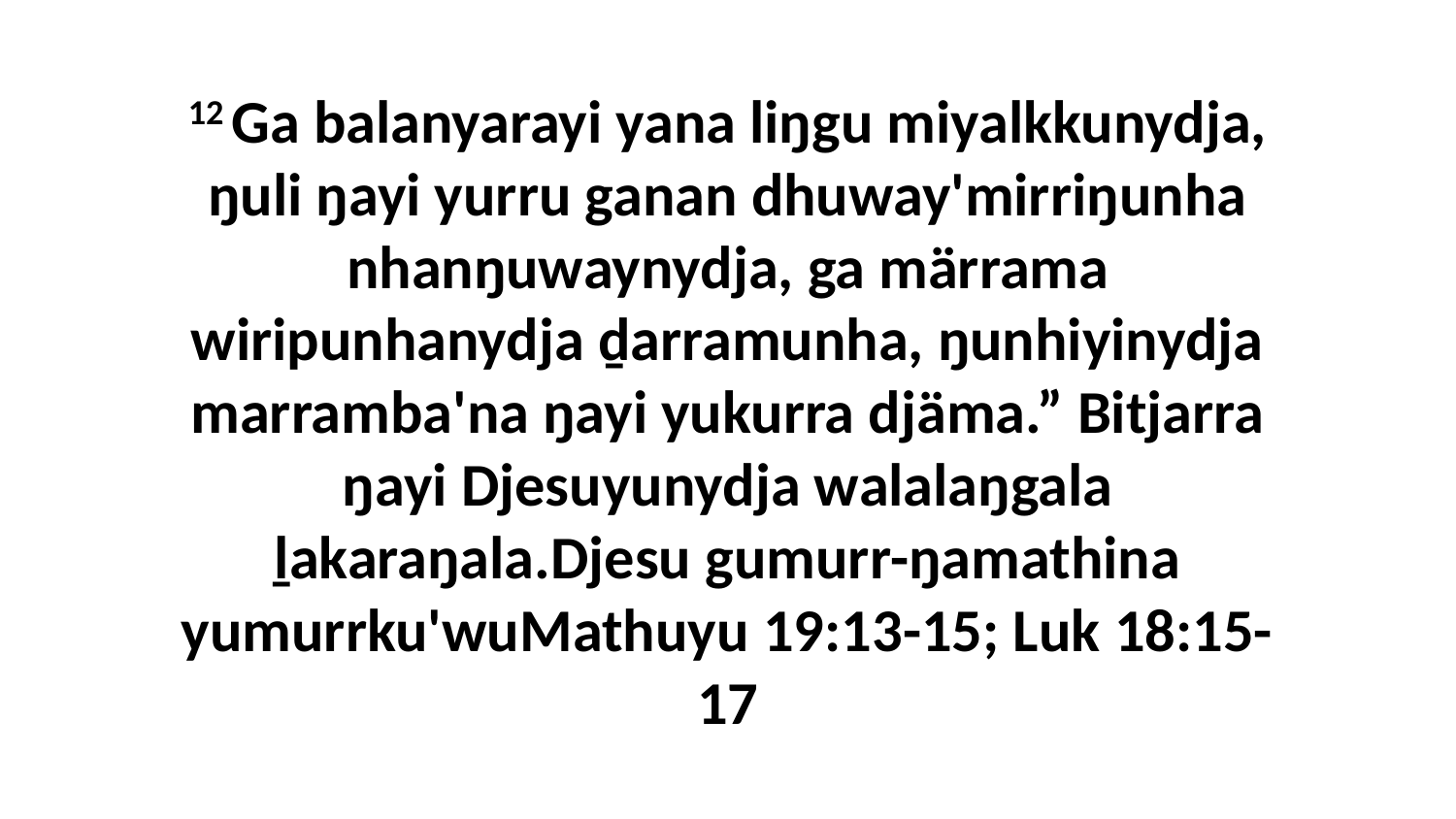

12 Ga balanyarayi yana liŋgu miyalkkunydja, ŋuli ŋayi yurru ganan dhuway'mirriŋunha nhanŋuwaynydja, ga märrama wiripunhanydja ḏarramunha, ŋunhiyinydja marramba'na ŋayi yukurra djäma.” Bitjarra ŋayi Djesuyunydja walalaŋgala ḻakaraŋala.Djesu gumurr-ŋamathina yumurrku'wuMathuyu 19:13-15; Luk 18:15-17